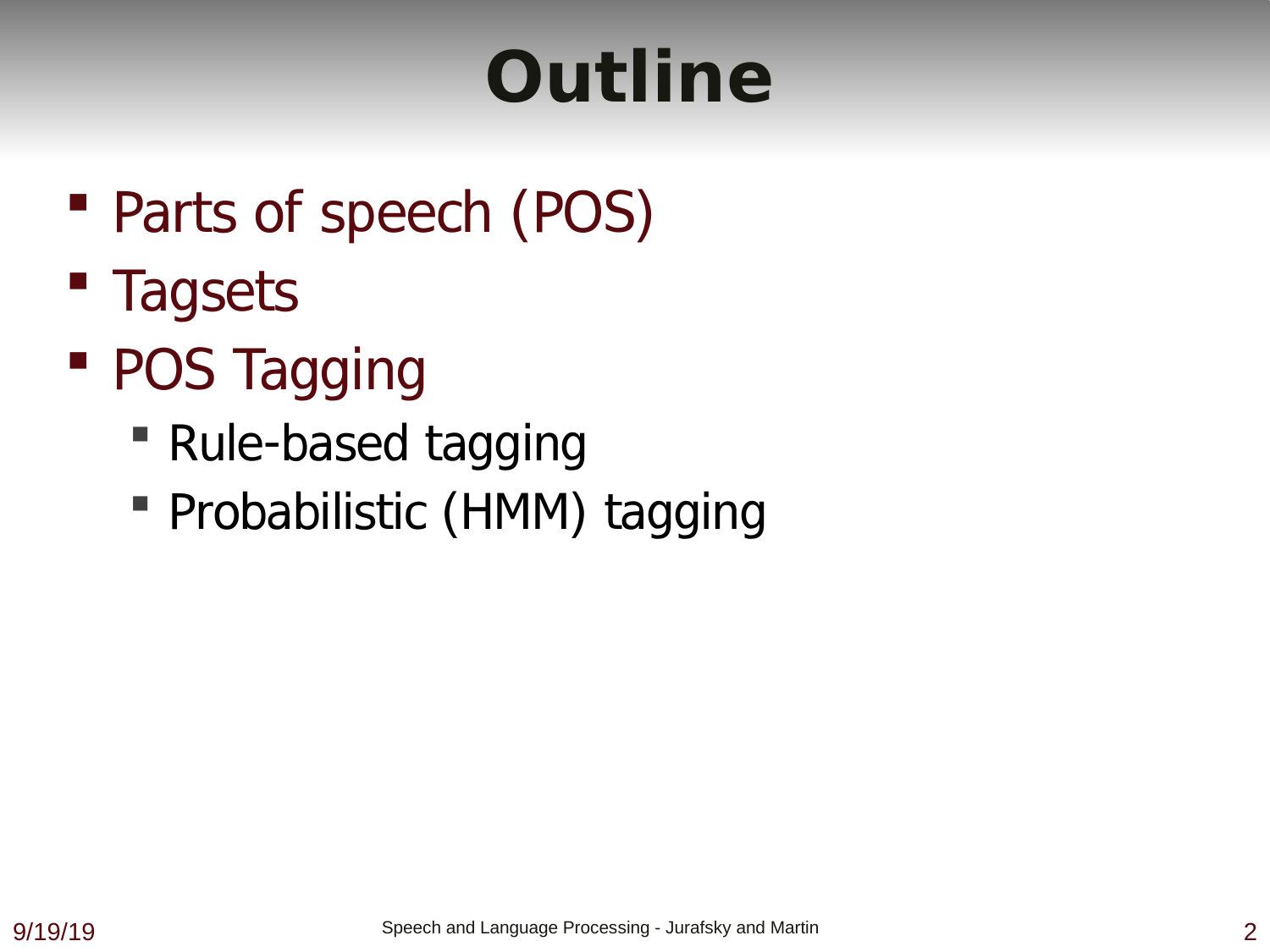

# Outline
Parts of speech (POS)
Tagsets
POS Tagging
Rule-based tagging
Probabilistic (HMM) tagging

9/19/19
                                         Speech and Language Processing - Jurafsky and Martin
2